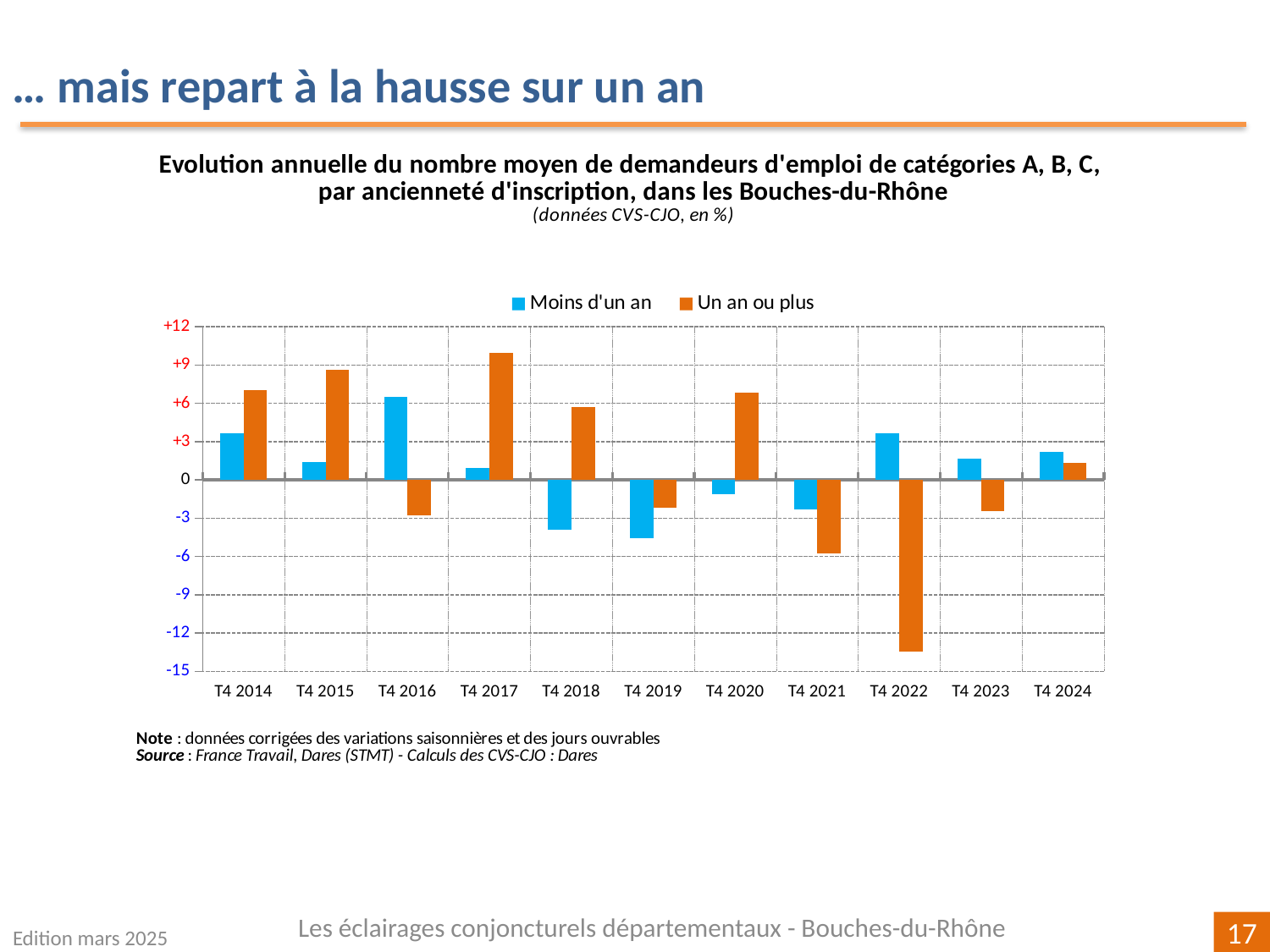

… mais repart à la hausse sur un an

### Chart

| Category |  |  |
|---|---|---|
| T4 2014 | 3.624635735568571 | 7.00248475265417 |
| T4 2015 | 1.4124115267947435 | 8.600379987333762 |
| T4 2016 | 6.533727995014793 | -2.7486198584869004 |
| T4 2017 | 0.909569489939166 | 9.94603238057168 |
| T4 2018 | -3.912703243196247 | 5.683016398211094 |
| T4 2019 | -4.5606732422405205 | -2.212206701988584 |
| T4 2020 | -1.1124806422047273 | 6.864159307603002 |
| T4 2021 | -2.297932180638562 | -5.791137156778836 |
| T4 2022 | 3.670264965652592 | -13.450987244452206 |
| T4 2023 | 1.6439479994951434 | -2.475167568440595 |
| T4 2024 | 2.1668270573991677 | 1.3041858154266617 |
Les éclairages conjoncturels départementaux - Bouches-du-Rhône
Edition mars 2025
17